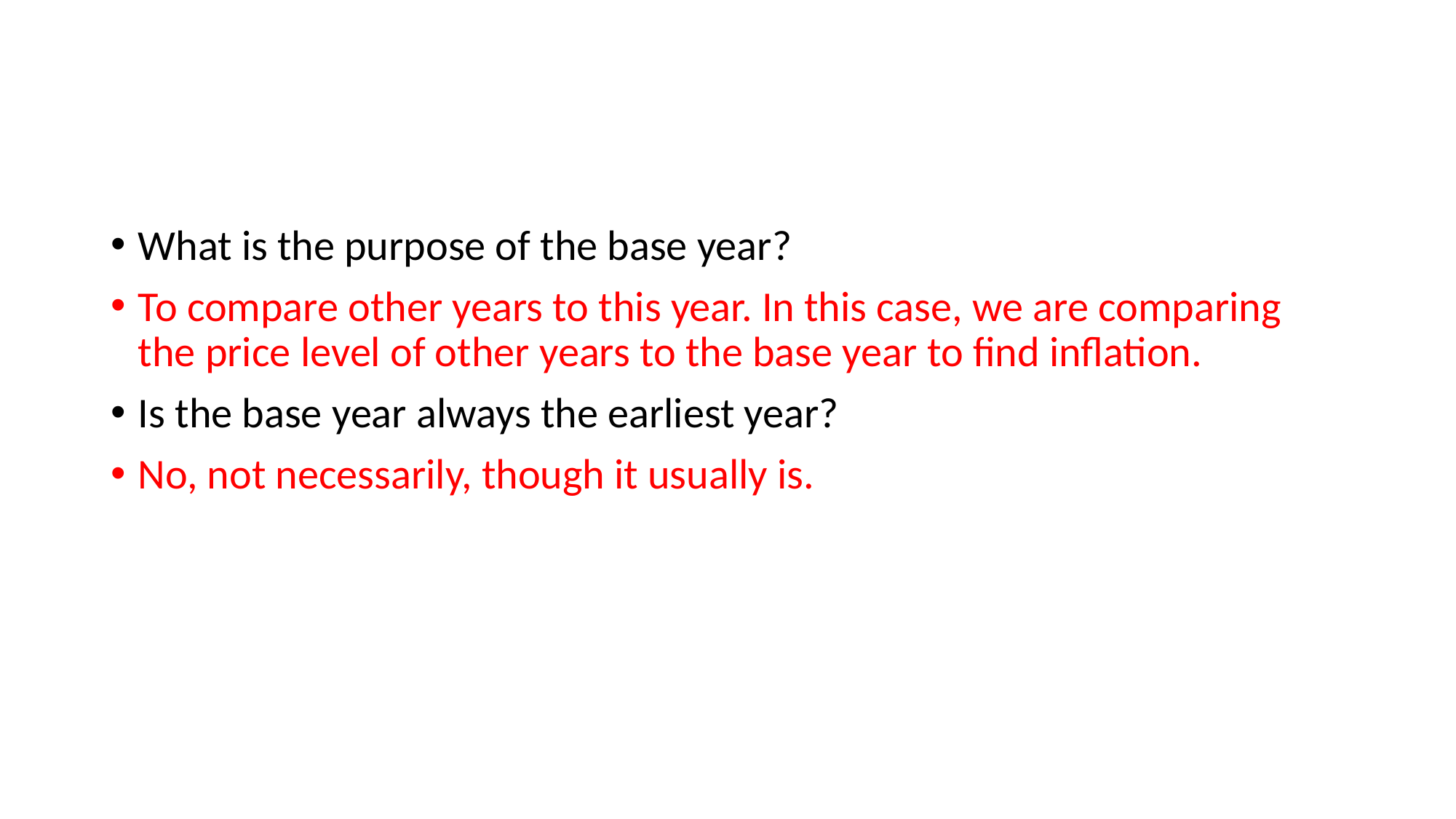

#
What is the purpose of the base year?
To compare other years to this year. In this case, we are comparing the price level of other years to the base year to find inflation.
Is the base year always the earliest year?
No, not necessarily, though it usually is.